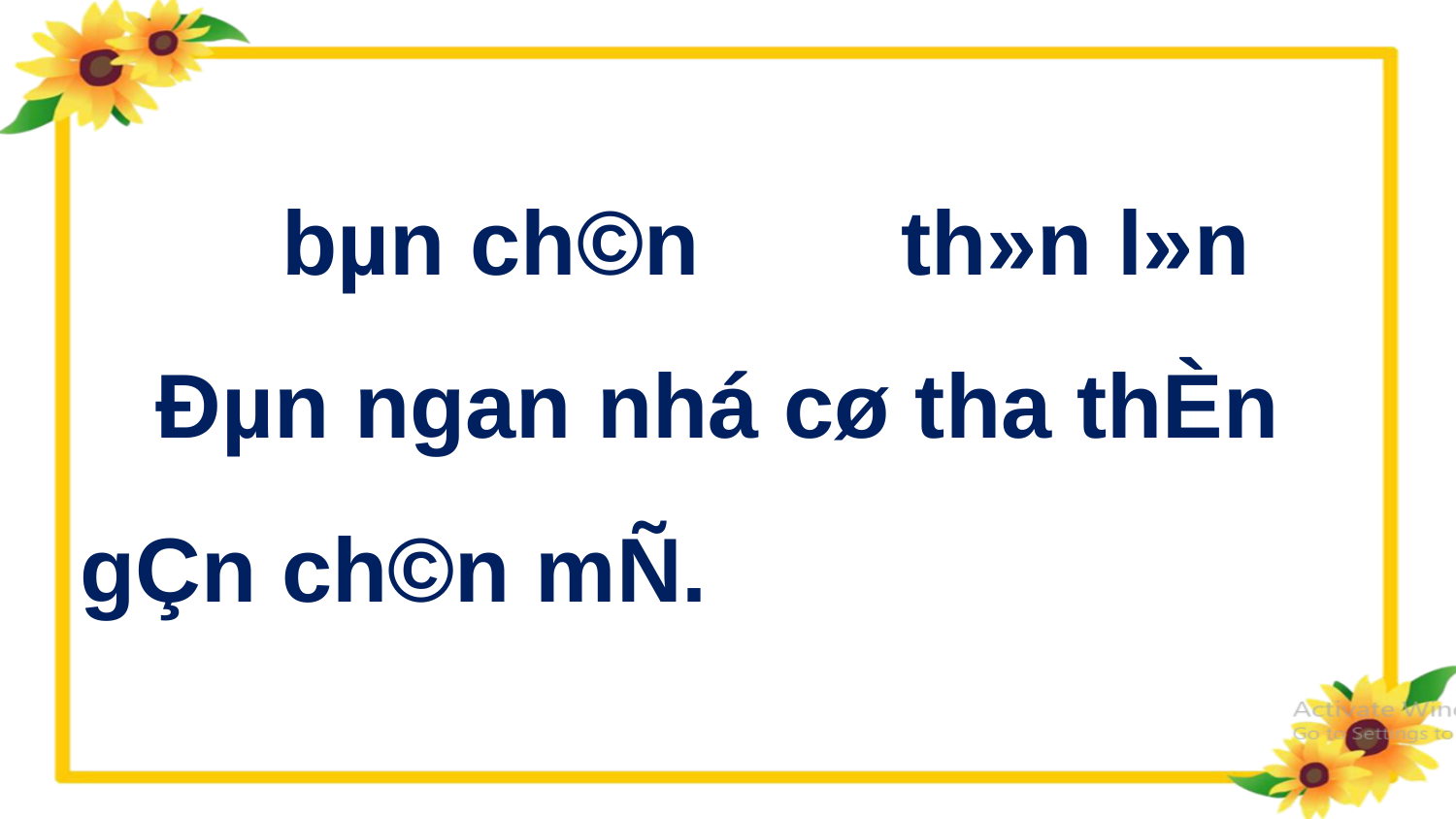

bµn ch©n        th»n l»n
   Đµn ngan nhá cø tha thÈn gÇn ch©n mÑ.